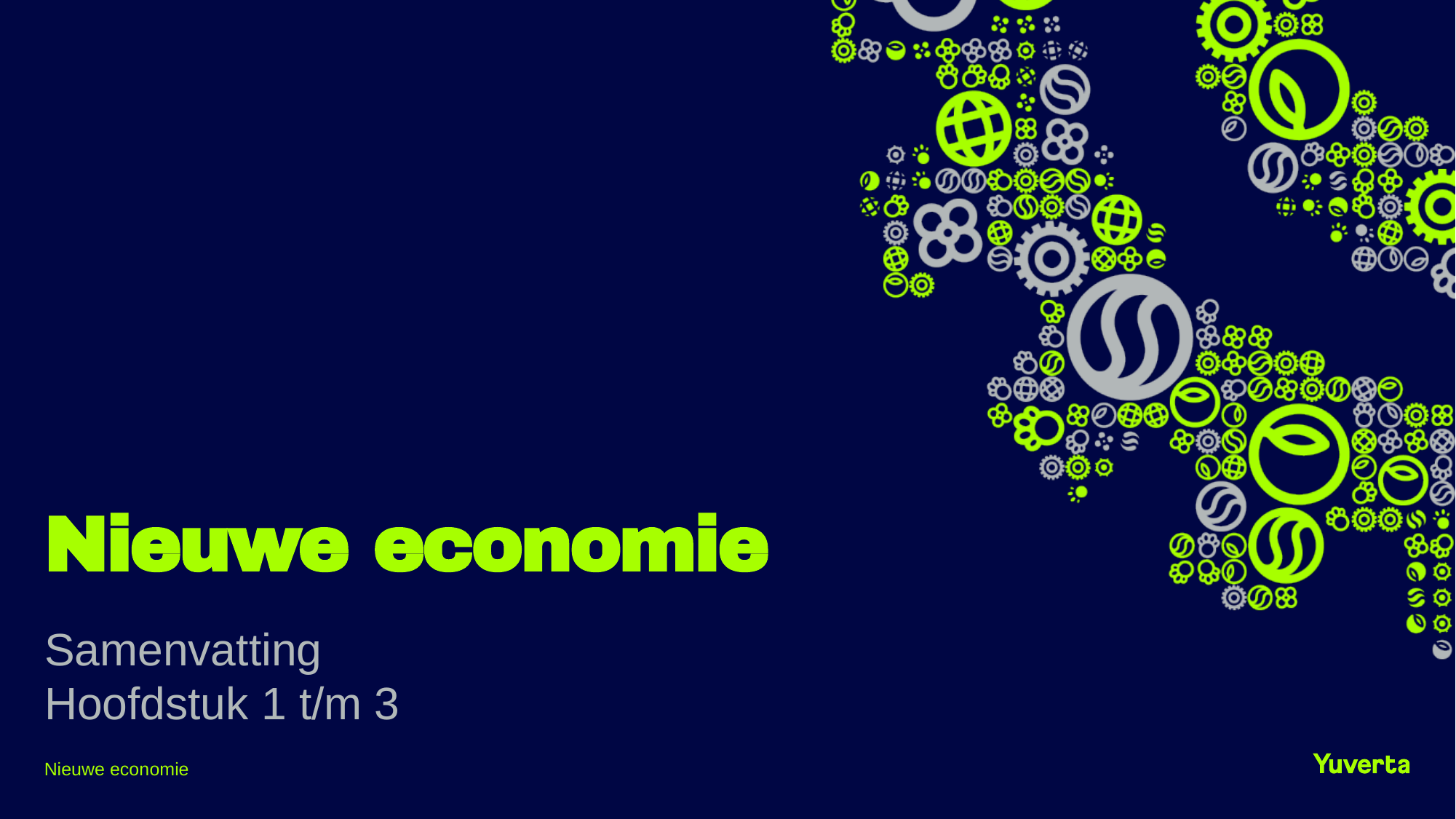

# Nieuwe economie
Samenvatting
Hoofdstuk 1 t/m 3
Nieuwe economie
1